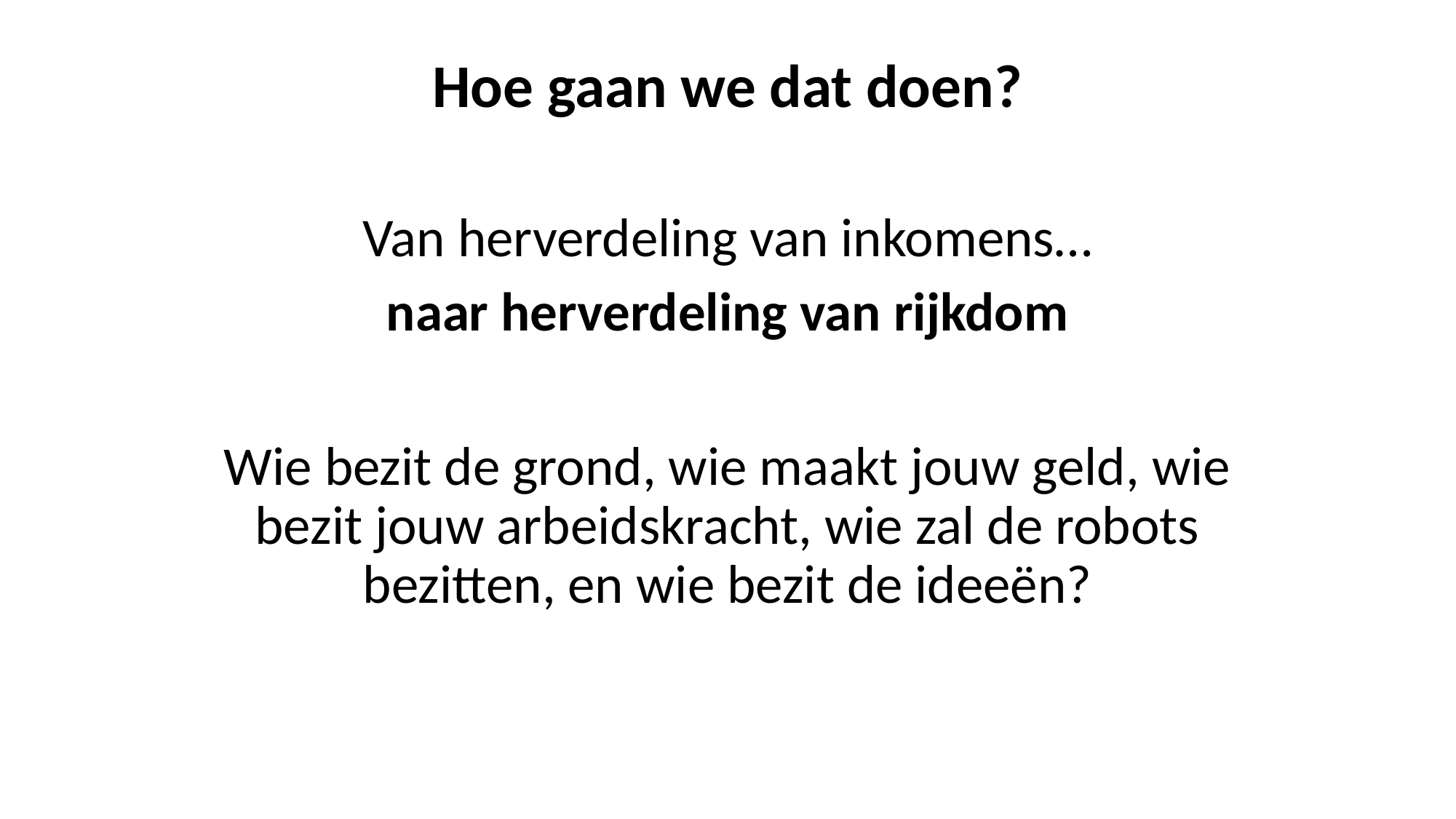

Hoe gaan we dat doen?

Van herverdeling van inkomens…
naar herverdeling van rijkdom

Wie bezit de grond, wie maakt jouw geld, wie bezit jouw arbeidskracht, wie zal de robots bezitten, en wie bezit de ideeën?

#